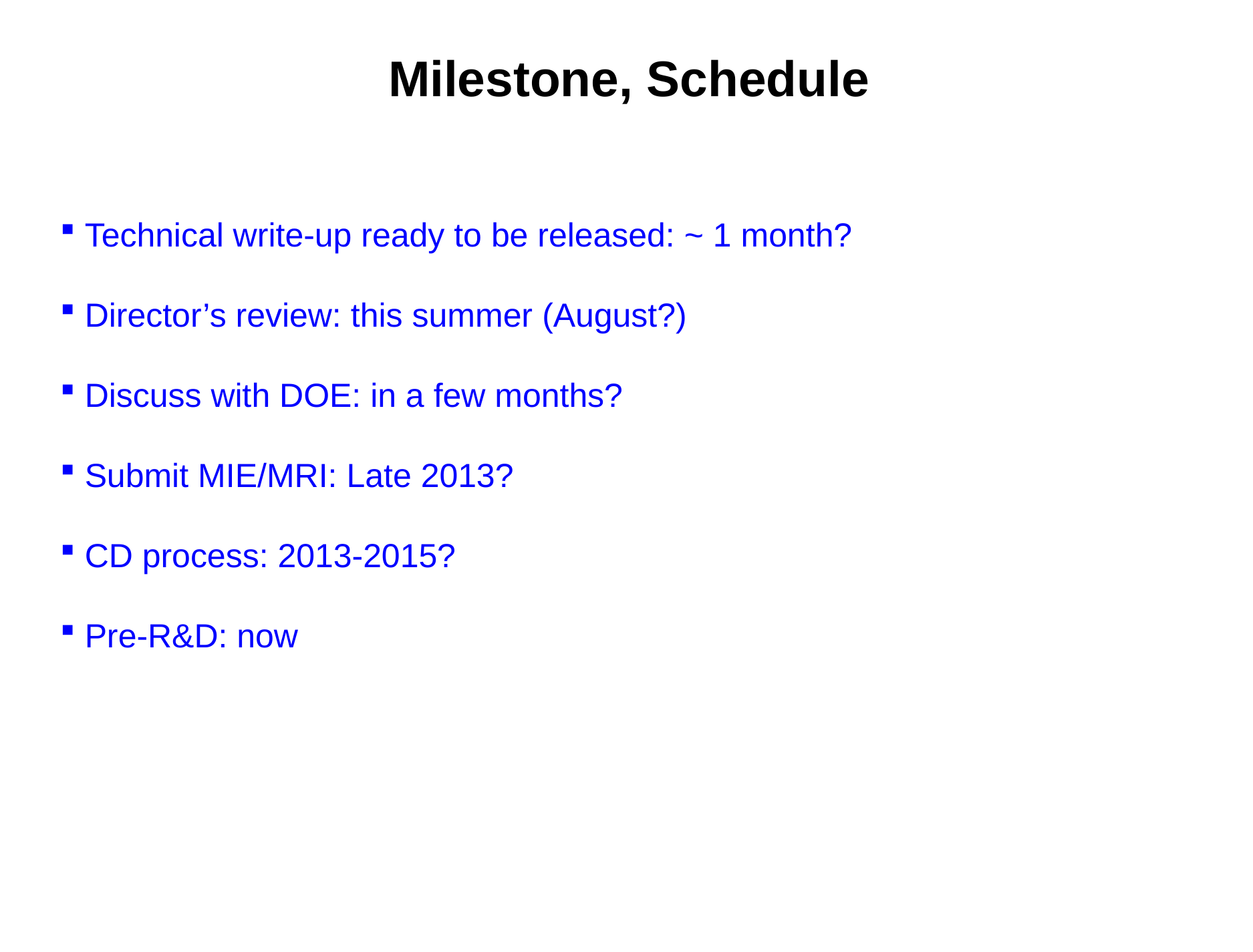

Milestone, Schedule
 Technical write-up ready to be released: ~ 1 month?

 Director’s review: this summer (August?)

 Discuss with DOE: in a few months?

 Submit MIE/MRI: Late 2013?

 CD process: 2013-2015?

 Pre-R&D: now